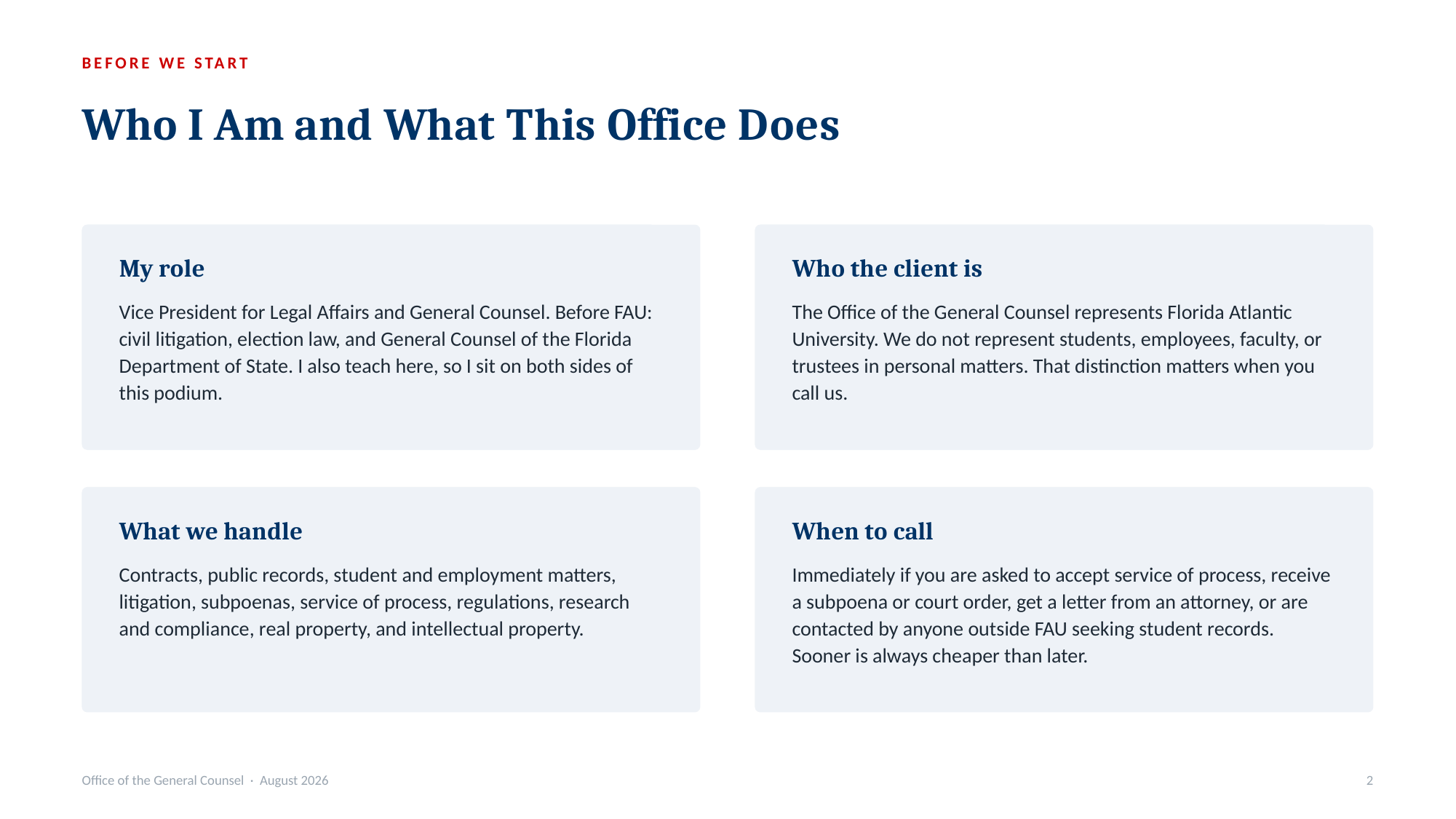

BEFORE WE START
Who I Am and What This Office Does

My role
Who the client is
Vice President for Legal Affairs and General Counsel. Before FAU: civil litigation, election law, and General Counsel of the Florida Department of State. I also teach here, so I sit on both sides of this podium.
The Office of the General Counsel represents Florida Atlantic University. We do not represent students, employees, faculty, or trustees in personal matters. That distinction matters when you call us.

What we handle
When to call
Contracts, public records, student and employment matters, litigation, subpoenas, service of process, regulations, research and compliance, real property, and intellectual property.
Immediately if you are asked to accept service of process, receive a subpoena or court order, get a letter from an attorney, or are contacted by anyone outside FAU seeking student records. Sooner is always cheaper than later.
Office of the General Counsel  ·  August 2026
2